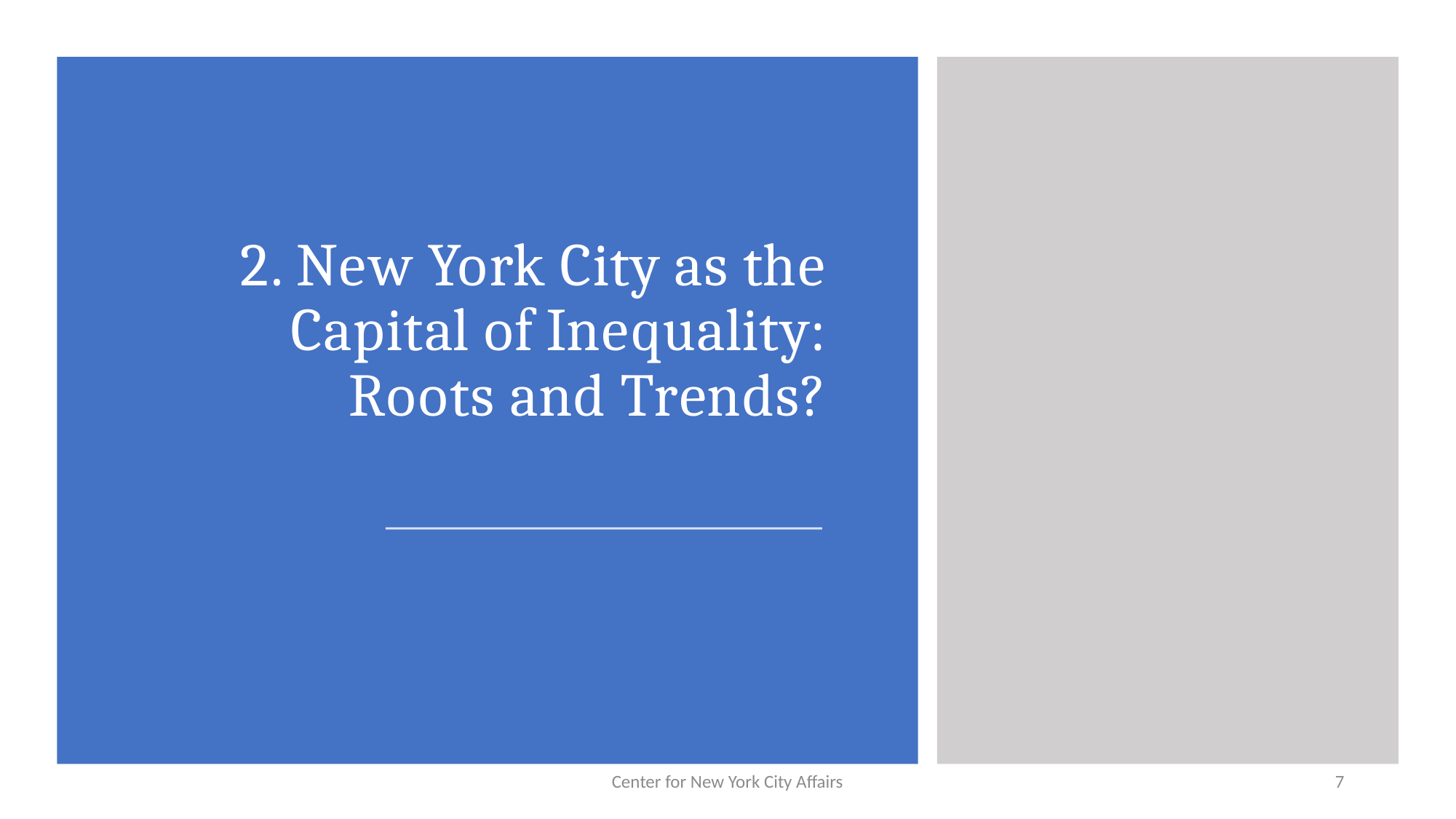

# 2. New York City as the Capital of Inequality: Roots and Trends?
Center for New York City Affairs
7